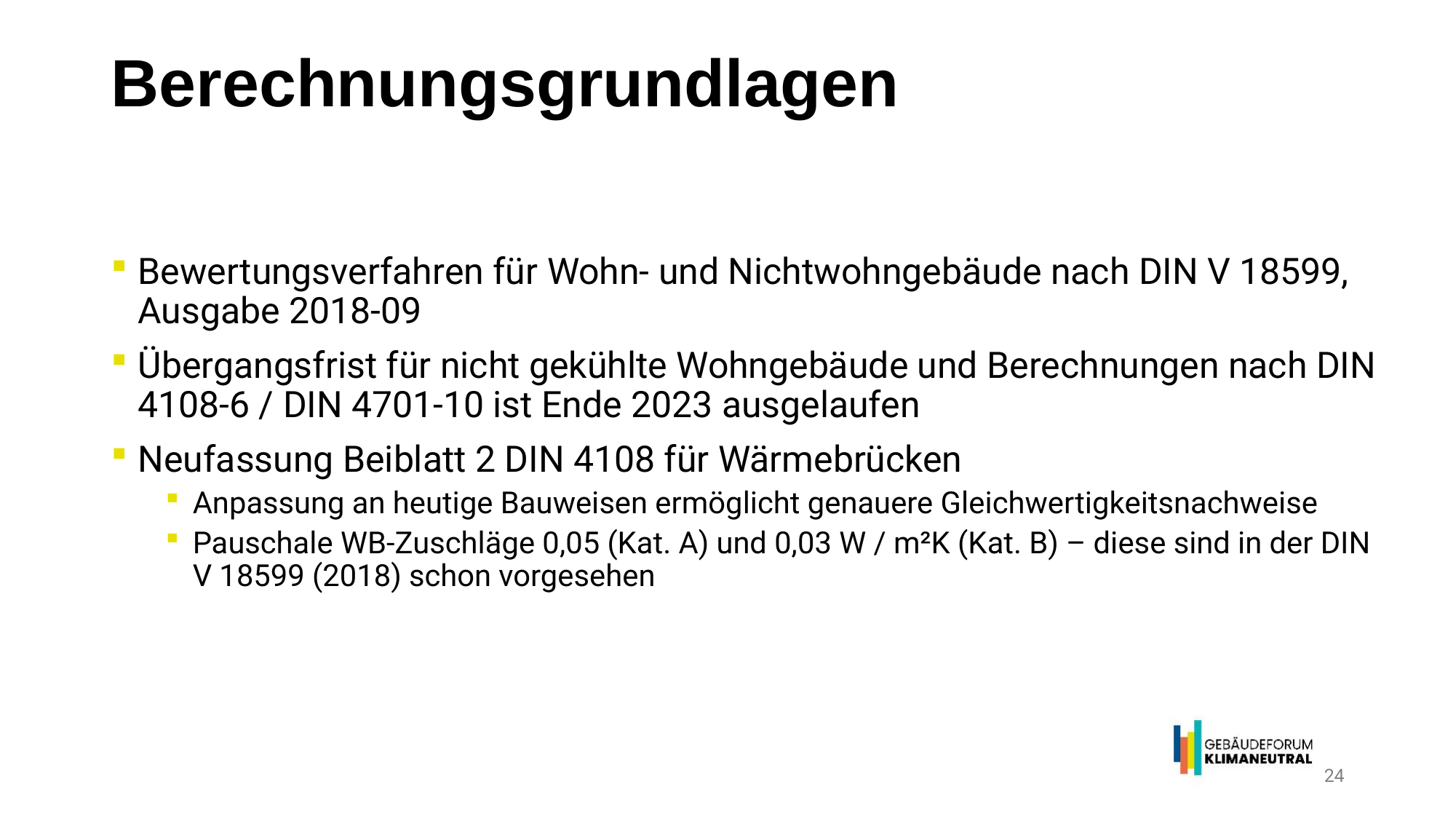

# Berechnungsgrundlagen
Bewertungsverfahren für Wohn- und Nichtwohngebäude nach DIN V 18599, Ausgabe 2018-09
Übergangsfrist für nicht gekühlte Wohngebäude und Berechnungen nach DIN 4108-6 / DIN 4701-10 ist Ende 2023 ausgelaufen
Neufassung Beiblatt 2 DIN 4108 für Wärmebrücken
Anpassung an heutige Bauweisen ermöglicht genauere Gleichwertigkeitsnachweise
Pauschale WB-Zuschläge 0,05 (Kat. A) und 0,03 W / m²K (Kat. B) – diese sind in der DIN V 18599 (2018) schon vorgesehen
24